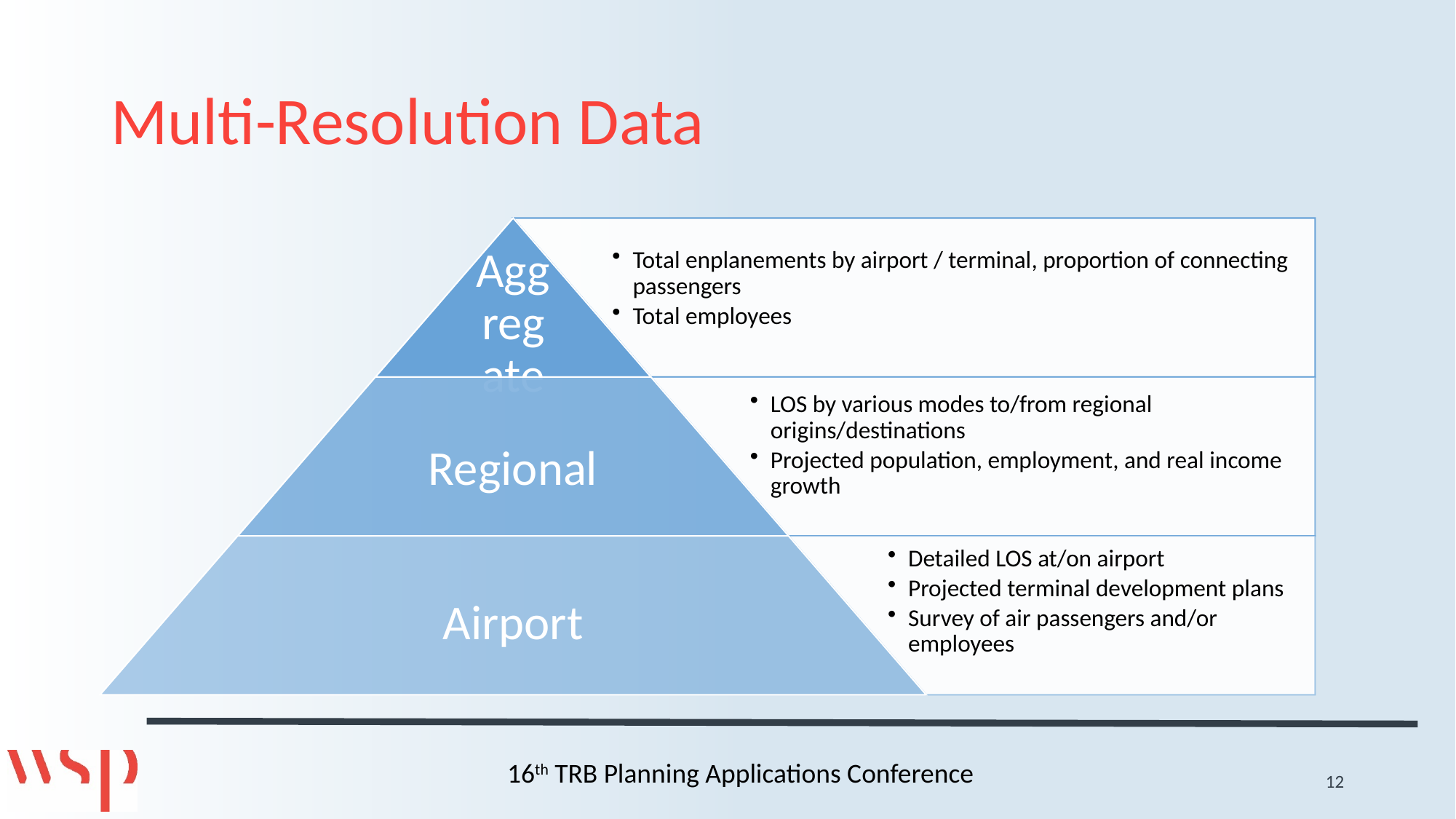

# Multi-Resolution Data
Total enplanements by airport / terminal, proportion of connecting passengers
Total employees
Aggregate
LOS by various modes to/from regional origins/destinations
Projected population, employment, and real income growth
Regional
Detailed LOS at/on airport
Projected terminal development plans
Survey of air passengers and/or employees
Airport
12